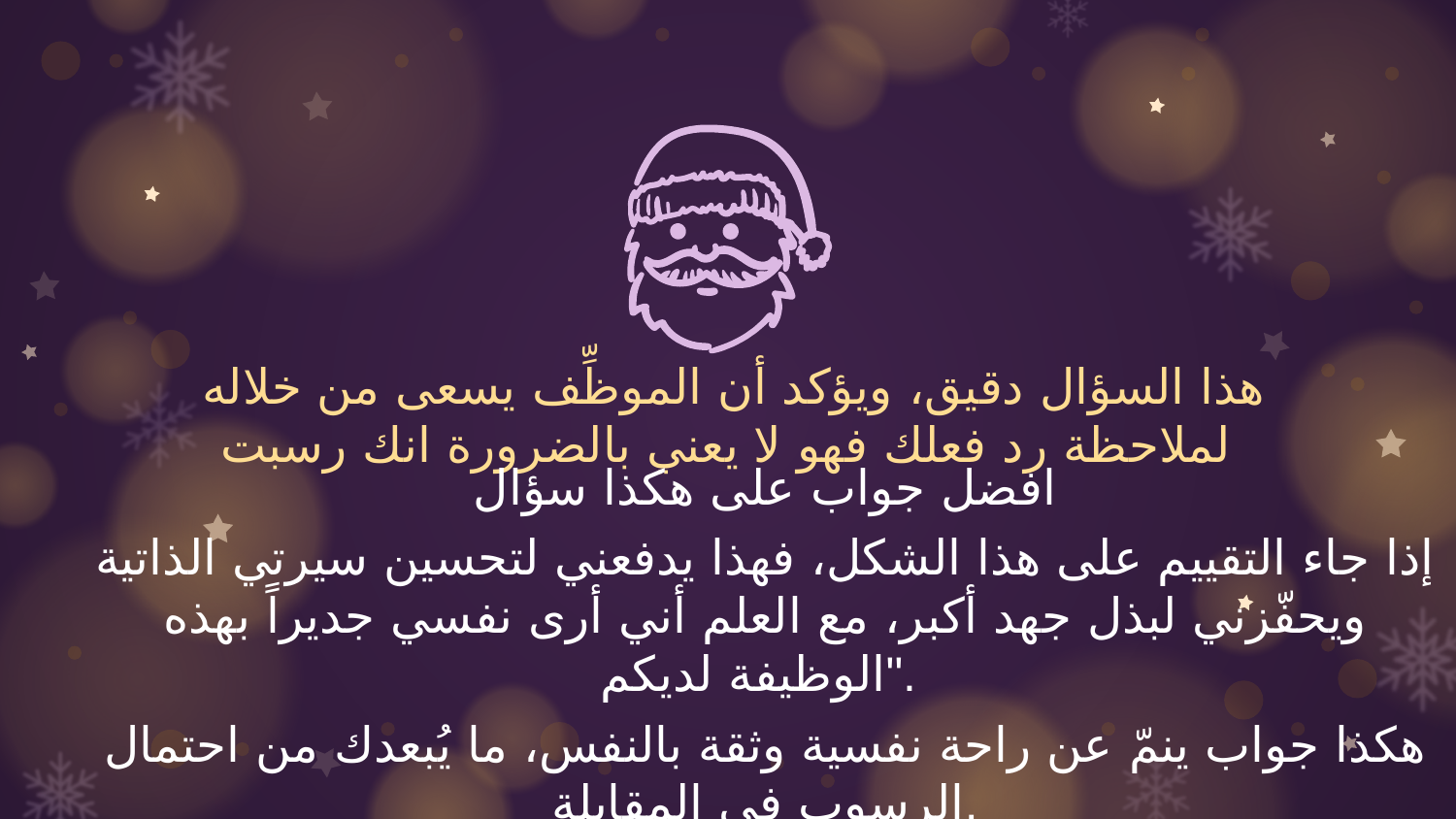

هذا السؤال دقيق، ويؤكد أن الموظِّف يسعى من خلاله لملاحظة رد فعلك فهو لا يعني بالضرورة انك رسبت
افضل جواب على هكذا سؤال
إذا جاء التقييم على هذا الشكل، فهذا يدفعني لتحسين سيرتي الذاتية ويحفّزني لبذل جهد أكبر، مع العلم أني أرى نفسي جديراً بهذه الوظيفة لديكم".
هكذا جواب ينمّ عن راحة نفسية وثقة بالنفس، ما يُبعدك من احتمال الرسوب في المقابلة.